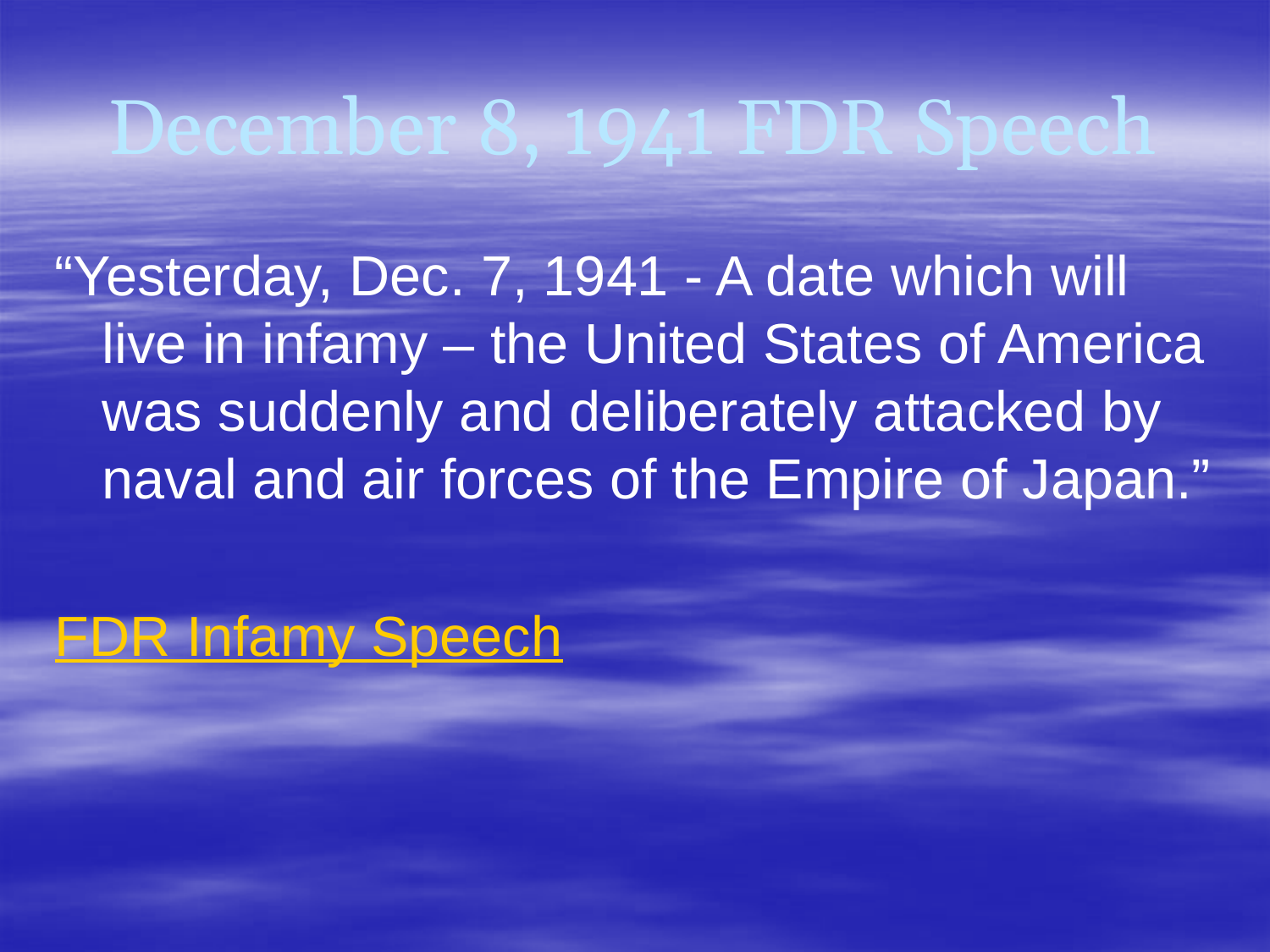

# December 8, 1941 FDR Speech
“Yesterday, Dec. 7, 1941 - A date which will live in infamy – the United States of America was suddenly and deliberately attacked by naval and air forces of the Empire of Japan.”

FDR Infamy Speech